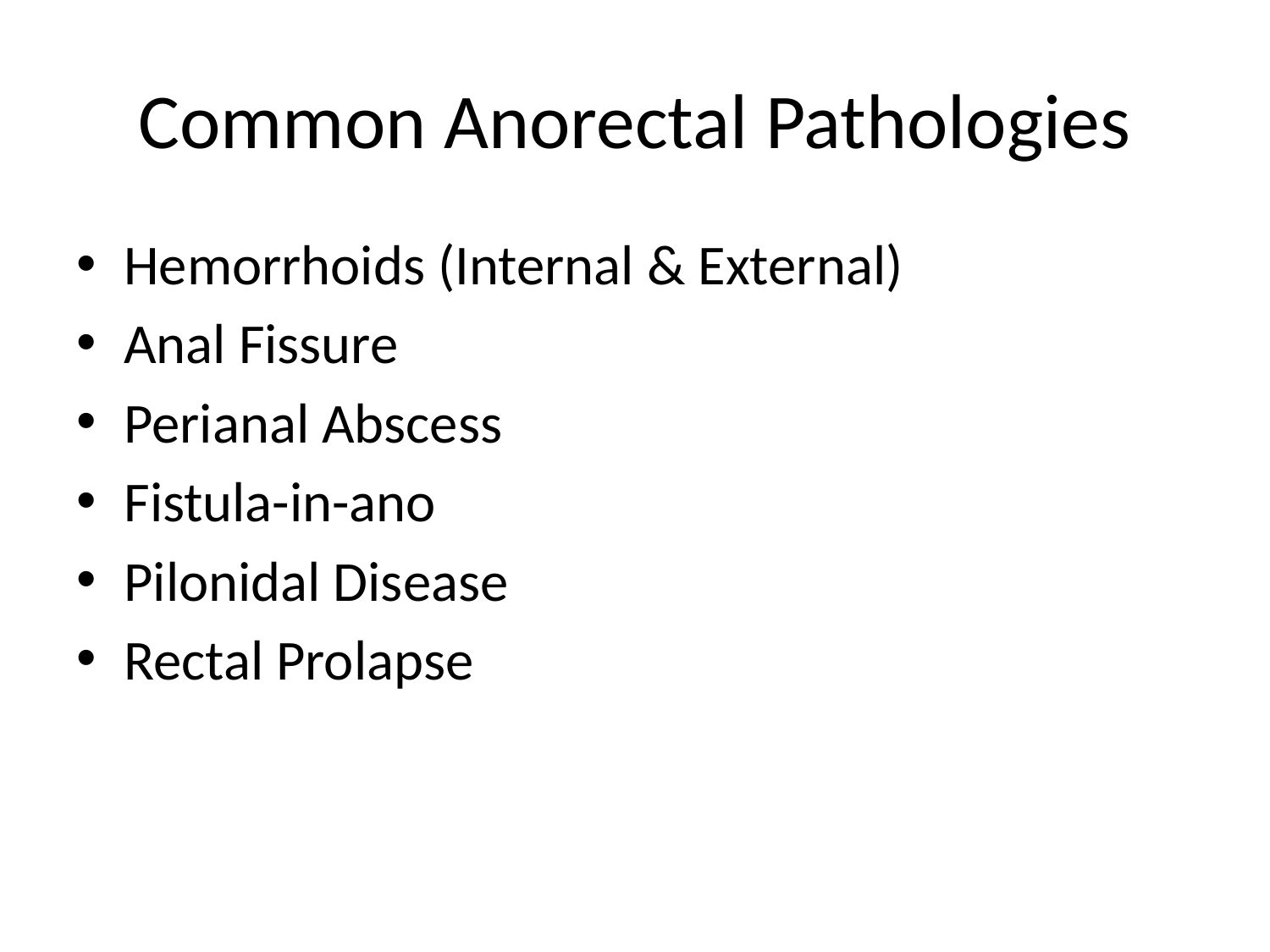

# Common Anorectal Pathologies
Hemorrhoids (Internal & External)
Anal Fissure
Perianal Abscess
Fistula-in-ano
Pilonidal Disease
Rectal Prolapse